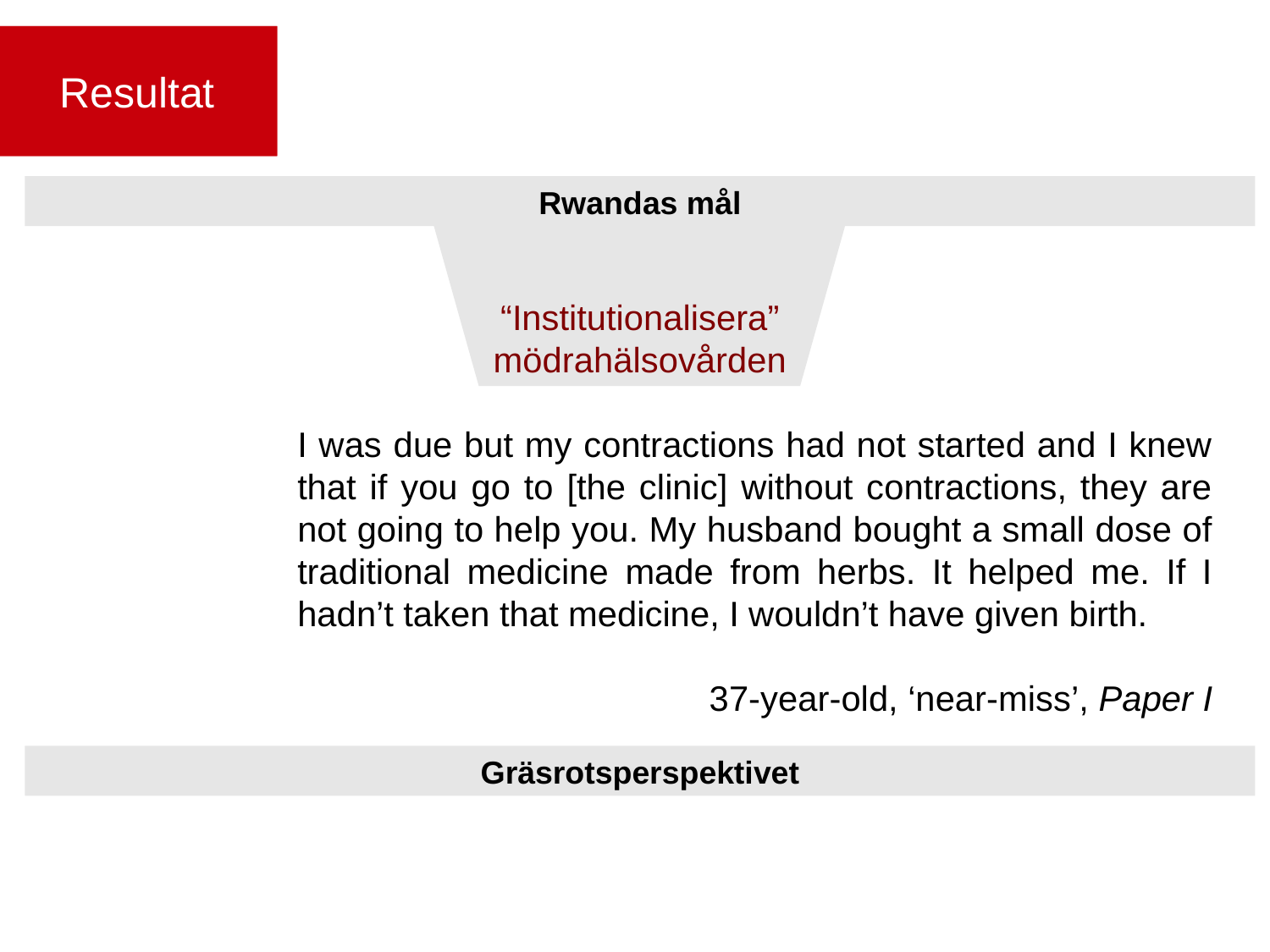

Background
Resultat
Rwandas mål

“Institutionalisera” mödrahälsovården
I was due but my contractions had not started and I knew that if you go to [the clinic] without contractions, they are not going to help you. My husband bought a small dose of traditional medicine made from herbs. It helped me. If I hadn’t taken that medicine, I wouldn’t have given birth.

37-year-old, ‘near-miss’, Paper I
Gräsrotsperspektivet